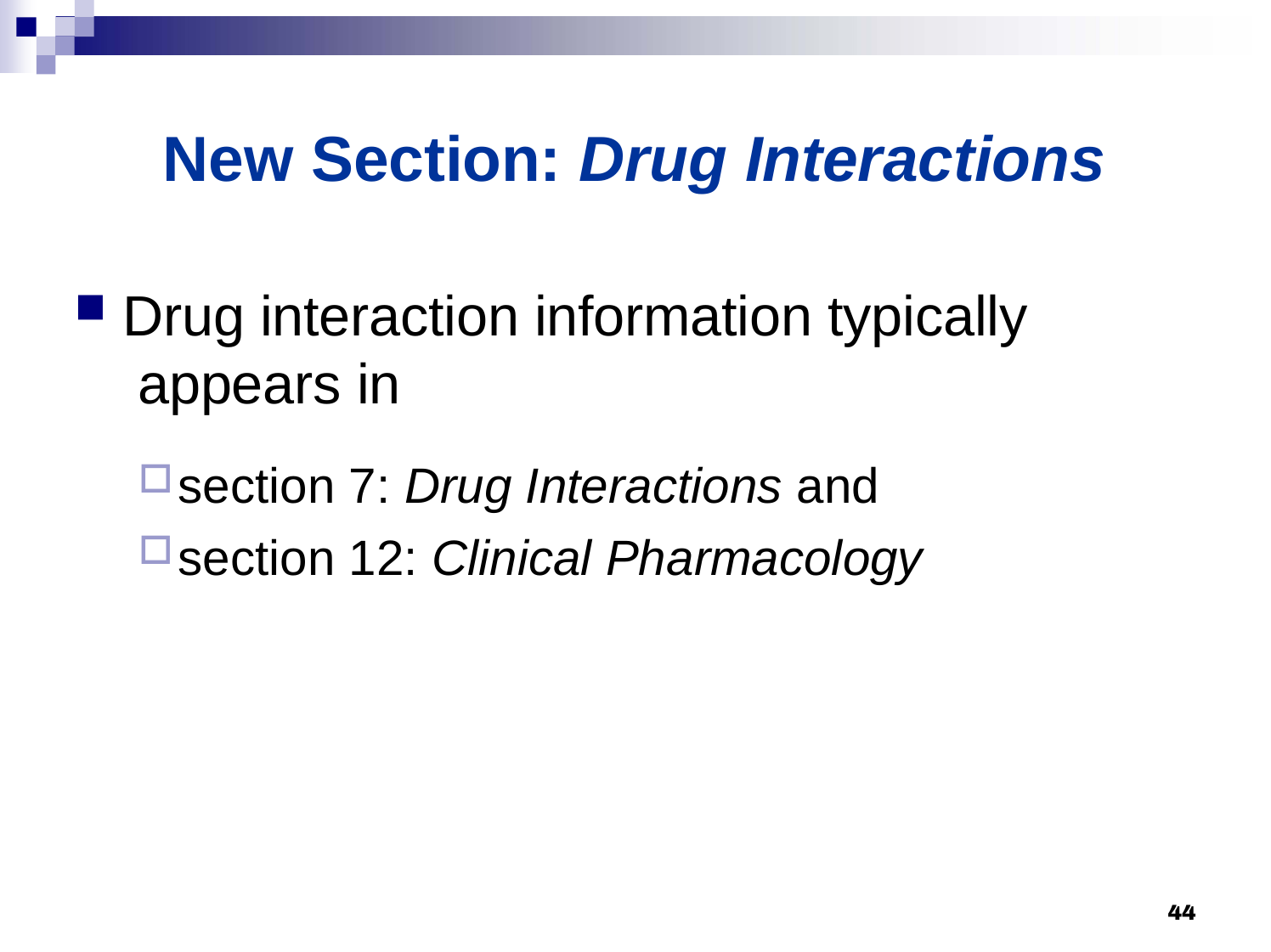

# New Section: Drug Interactions
Drug interaction information typically  appears in
section 7: Drug Interactions and
section 12: Clinical Pharmacology
44